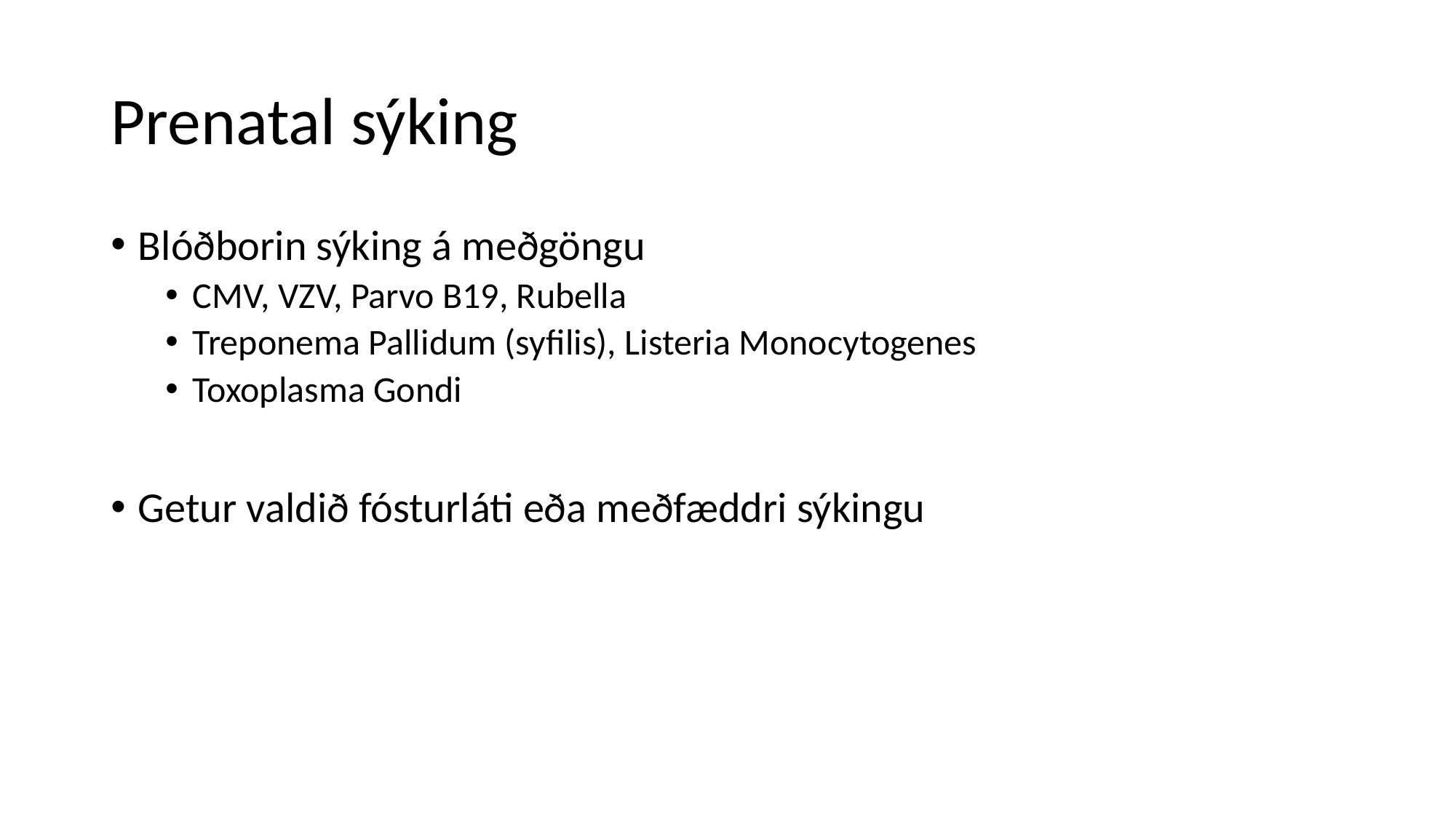

# Prenatal sýking
Blóðborin sýking á meðgöngu
CMV, VZV, Parvo B19, Rubella
Treponema Pallidum (syfilis), Listeria Monocytogenes
Toxoplasma Gondi

Getur valdið fósturláti eða meðfæddri sýkingu